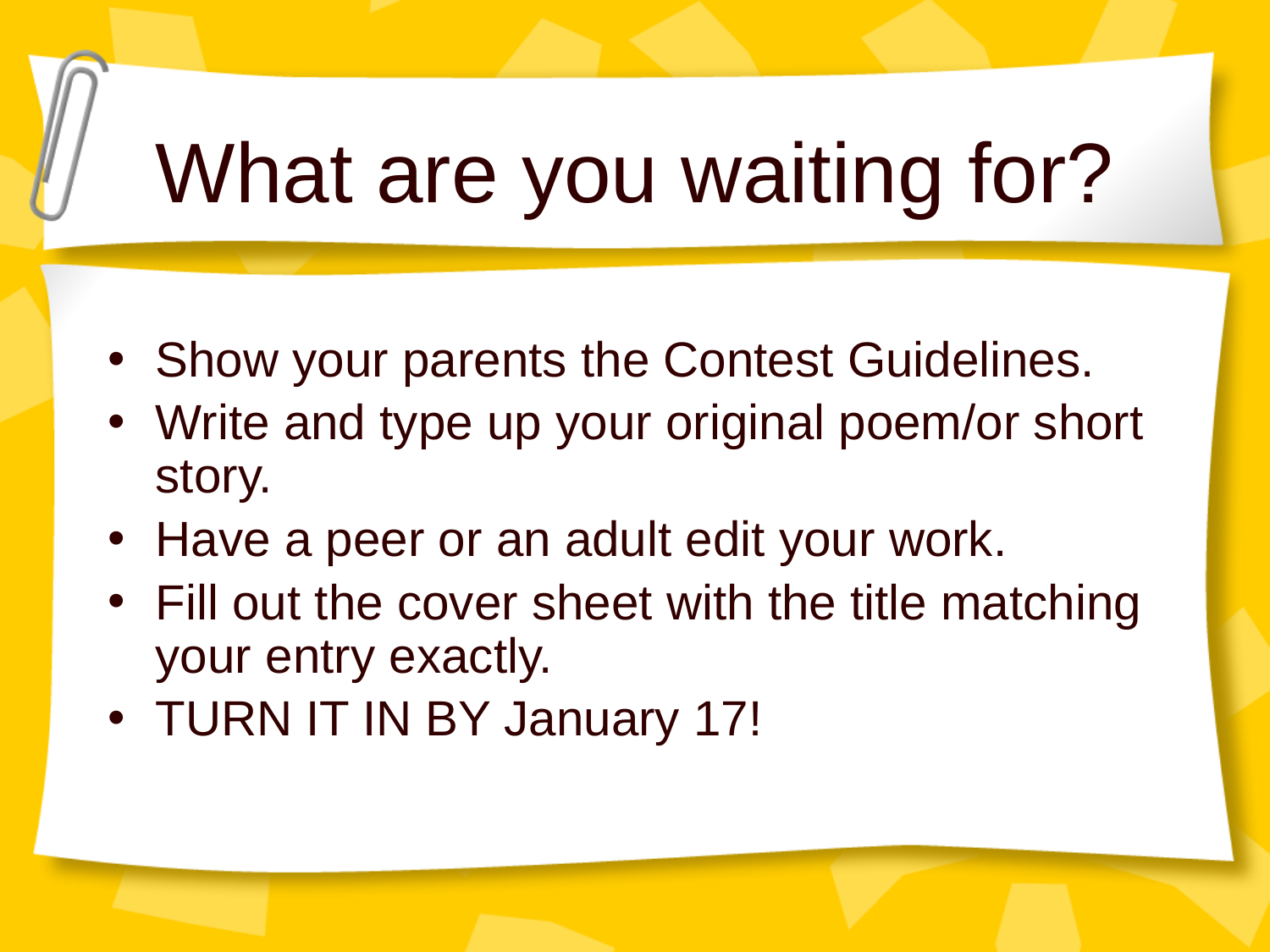

# What are you waiting for?
Show your parents the Contest Guidelines.
Write and type up your original poem/or short story.
Have a peer or an adult edit your work.
Fill out the cover sheet with the title matching your entry exactly.
TURN IT IN BY January 17!